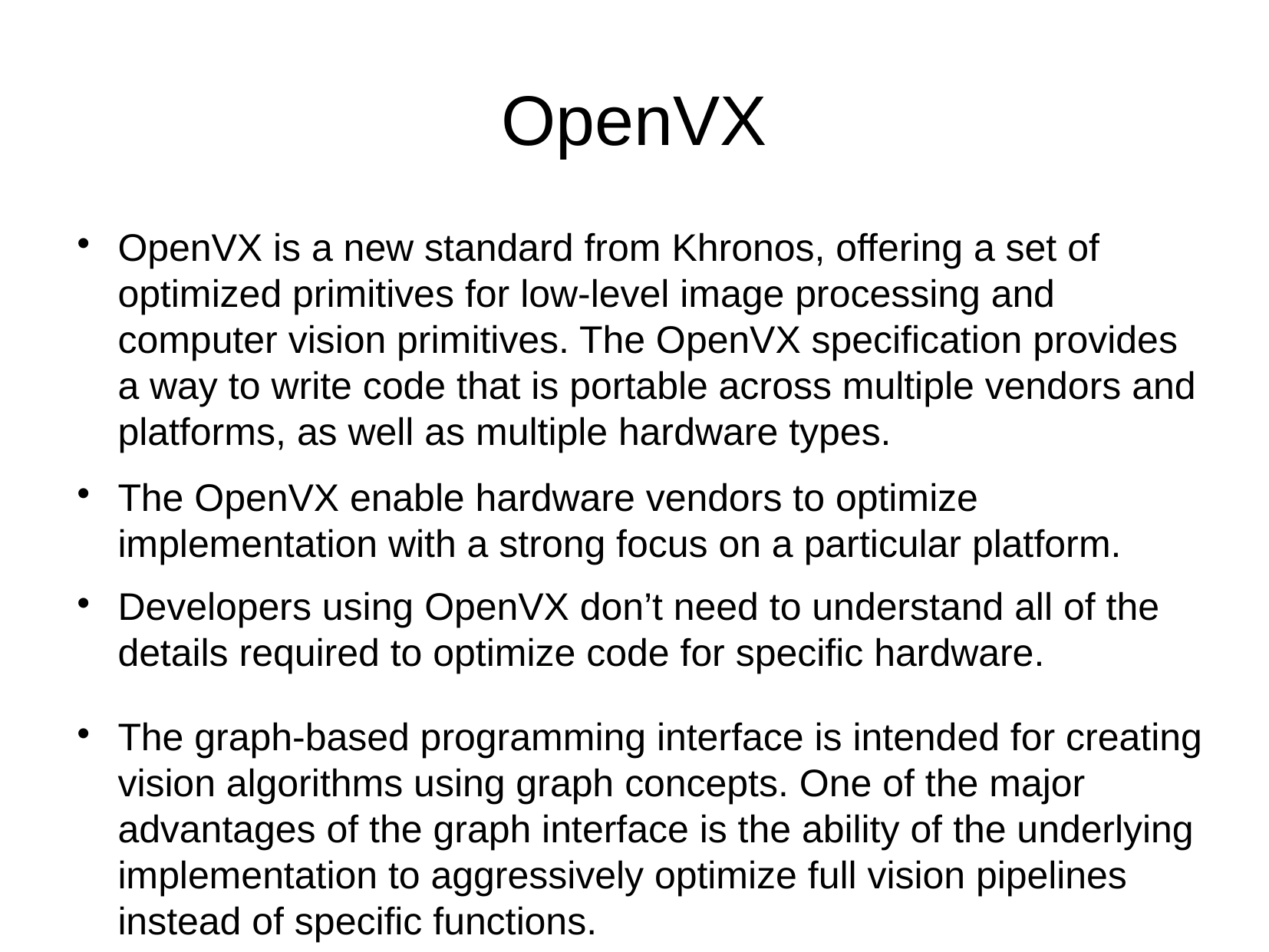

OpenVX
OpenVX is a new standard from Khronos, offering a set of optimized primitives for low-level image processing and computer vision primitives. The OpenVX specification provides a way to write code that is portable across multiple vendors and platforms, as well as multiple hardware types.

The OpenVX enable hardware vendors to optimize implementation with a strong focus on a particular platform.

Developers using OpenVX don’t need to understand all of the details required to optimize code for specific hardware.

The graph-based programming interface is intended for creating vision algorithms using graph concepts. One of the major advantages of the graph interface is the ability of the underlying implementation to aggressively optimize full vision pipelines instead of specific functions.